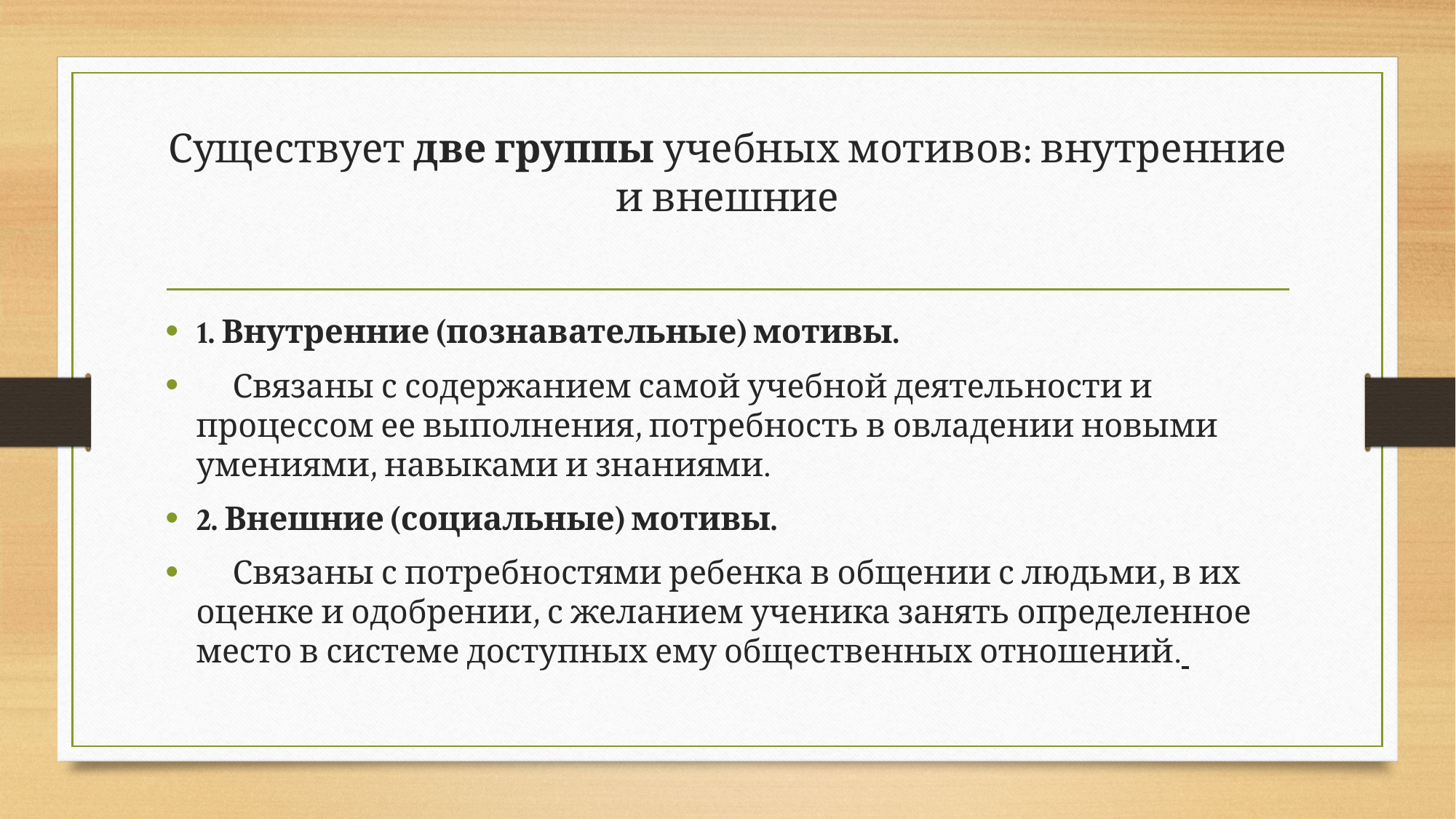

# Существует две группы учебных мотивов: внутренние и внешние
1. Внутренние (познавательные) мотивы.
     Связаны с содержанием самой учебной деятельности и процессом ее выполнения, потребность в овладении новыми умениями, навыками и знаниями.
2. Внешние (социальные) мотивы.
     Связаны с потребностями ребенка в общении с людьми, в их оценке и одобрении, с желанием ученика занять определенное место в системе доступных ему общественных отношений.